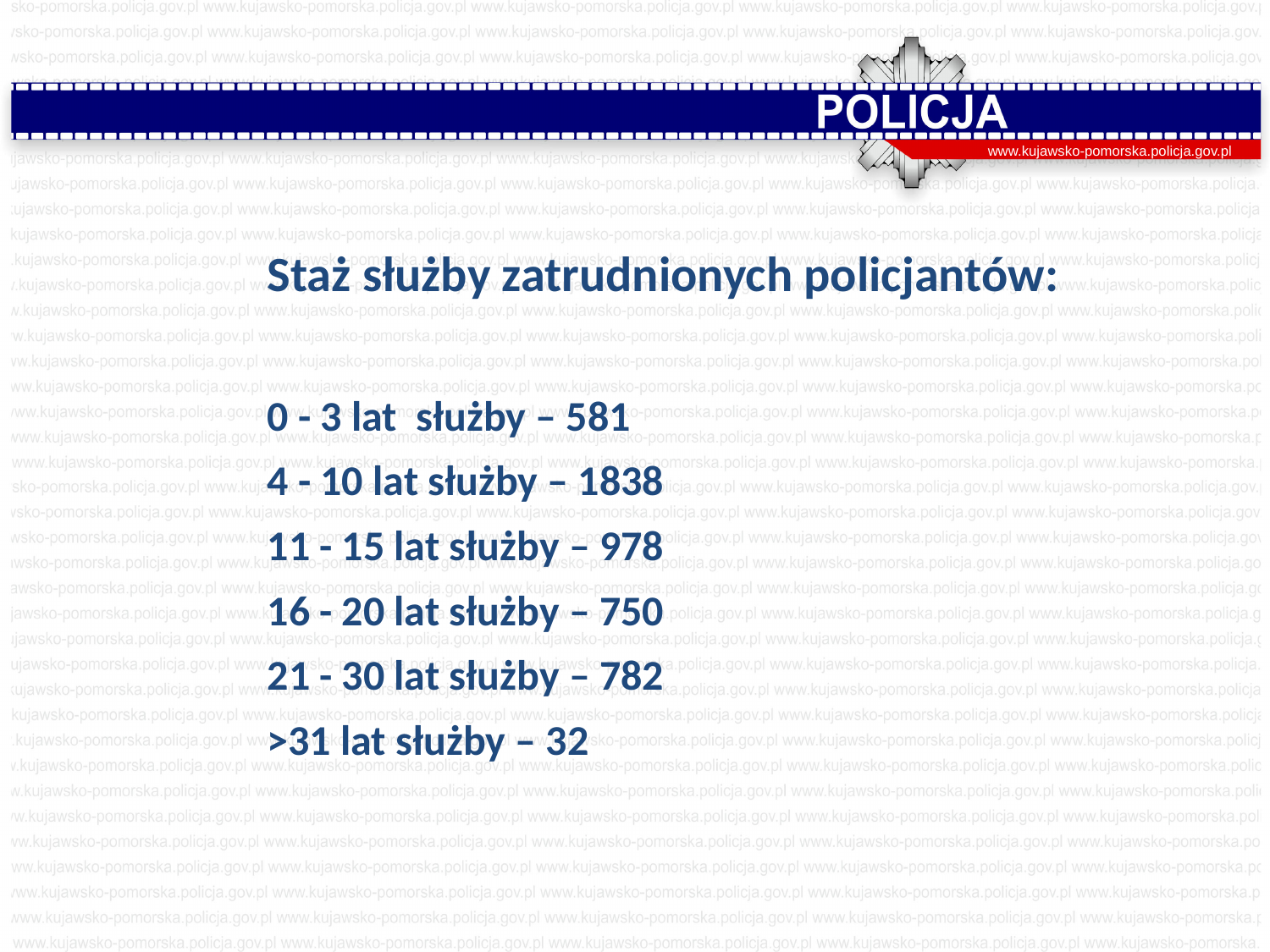

www.kujawsko-pomorska.policja.gov.pl
Staż służby zatrudnionych policjantów:

0 - 3 lat  służby – 581
4 - 10 lat służby – 1838
11 - 15 lat służby – 978
16 - 20 lat służby – 750
21 - 30 lat służby – 782
>31 lat służby – 32